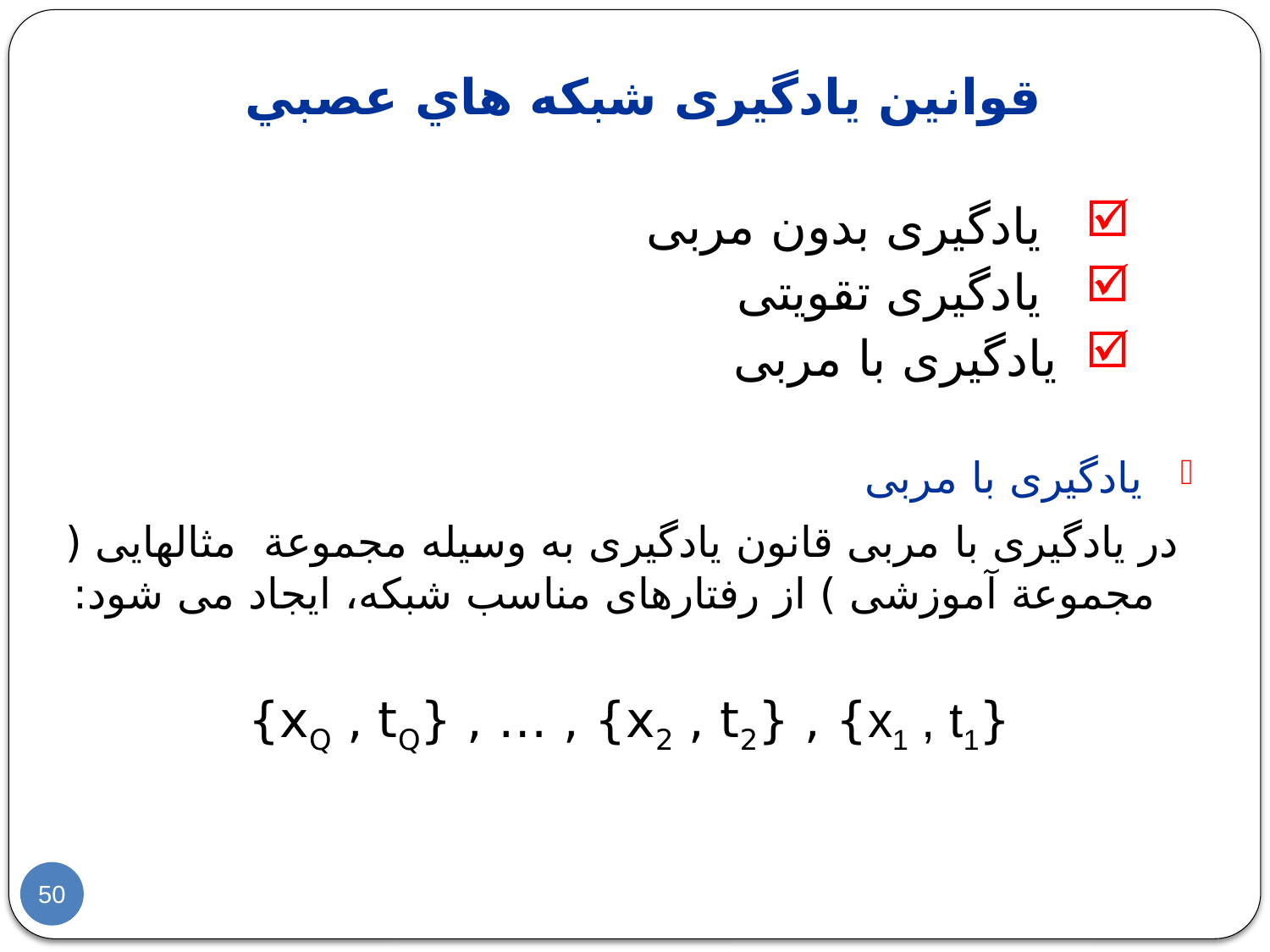

# قوانين يادگيری شبکه هاي عصبي

 يادگيری بدون مربی
 يادگيری تقويتی
يادگيری با مربی
 يادگيری با مربی
 	در يادگيری با مربی قانون يادگيری به وسيله مجموعة  مثالهايی ( مجموعة آموزشی ) از رفتارهای مناسب شبکه، ايجاد می شود:

{x1 , t1} , {x2 , t2} , … , {xQ , tQ}
50